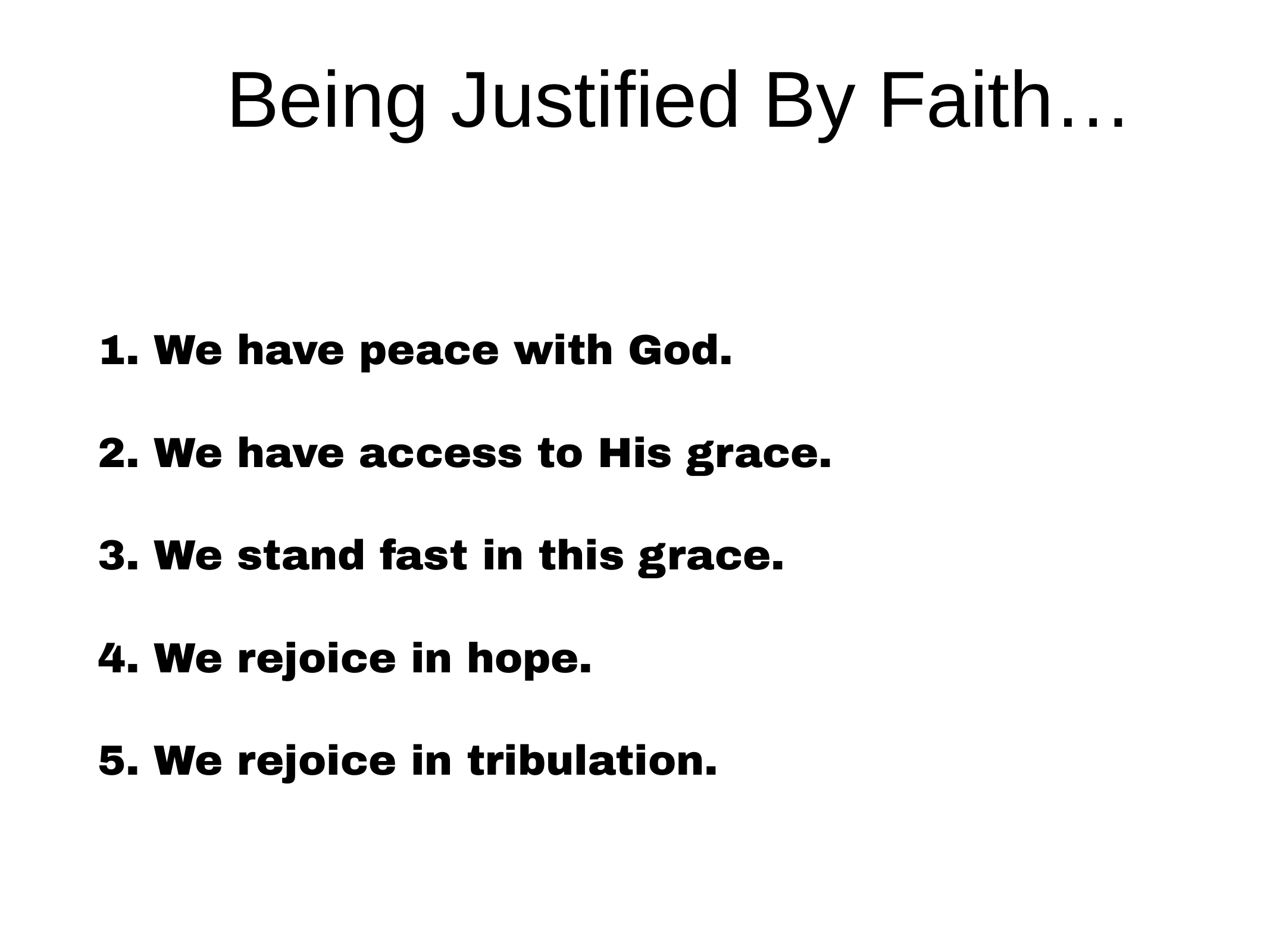

# Being Justified By Faith…
1. We have peace with God.
2. We have access to His grace.
3. We stand fast in this grace.
4. We rejoice in hope.
5. We rejoice in tribulation.